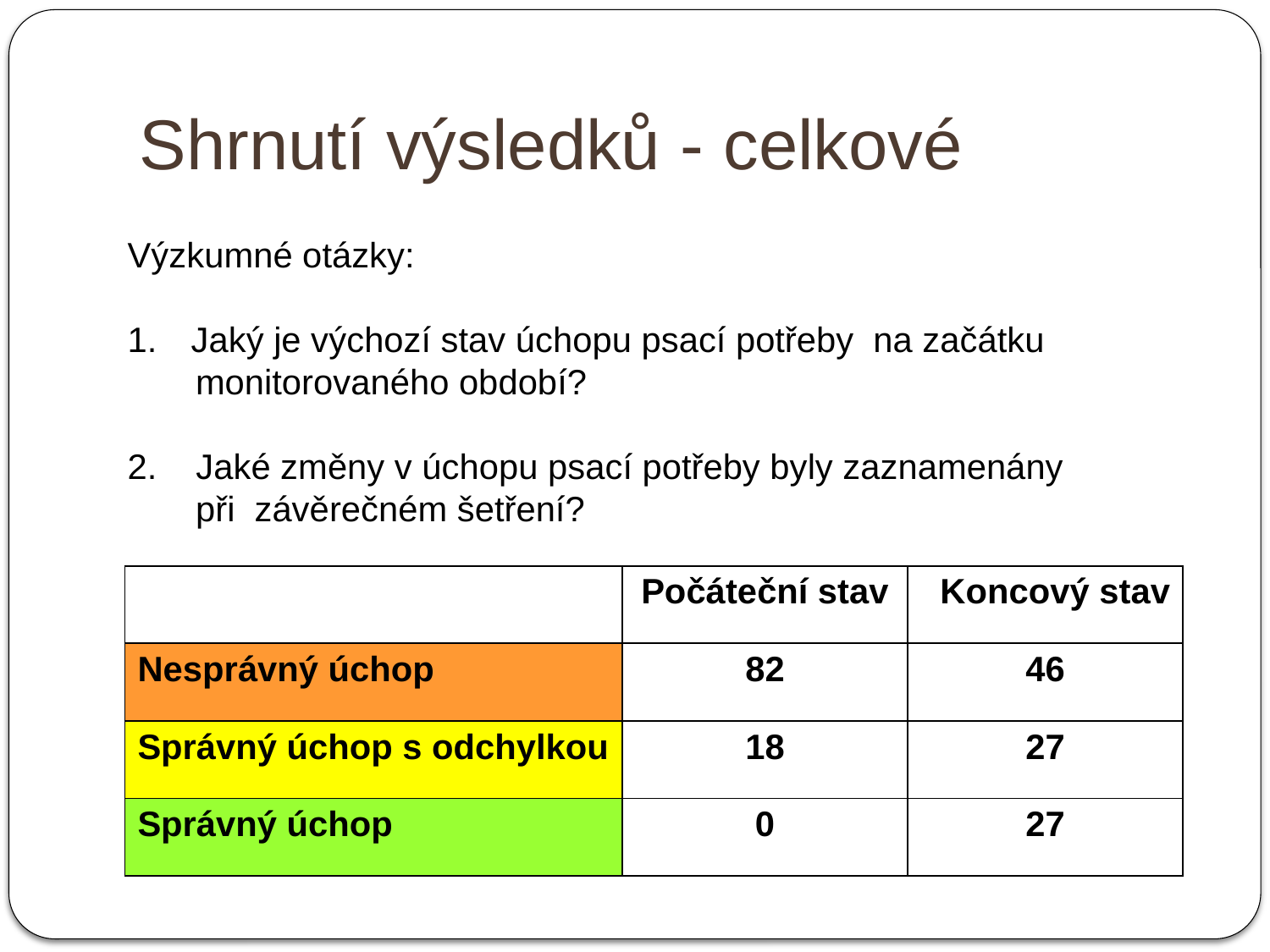

# Shrnutí výsledků - celkové
Výzkumné otázky:
Jaký je výchozí stav úchopu psací potřeby  na začátku
       monitorovaného období?

2.    Jaké změny v úchopu psací potřeby byly zaznamenány
       při  závěrečném šetření?
|  | Počáteční stav | Koncový stav |
| --- | --- | --- |
| Nesprávný úchop | 82 | 46 |
| Správný úchop s odchylkou | 18 | 27 |
| Správný úchop | 0 | 27 |